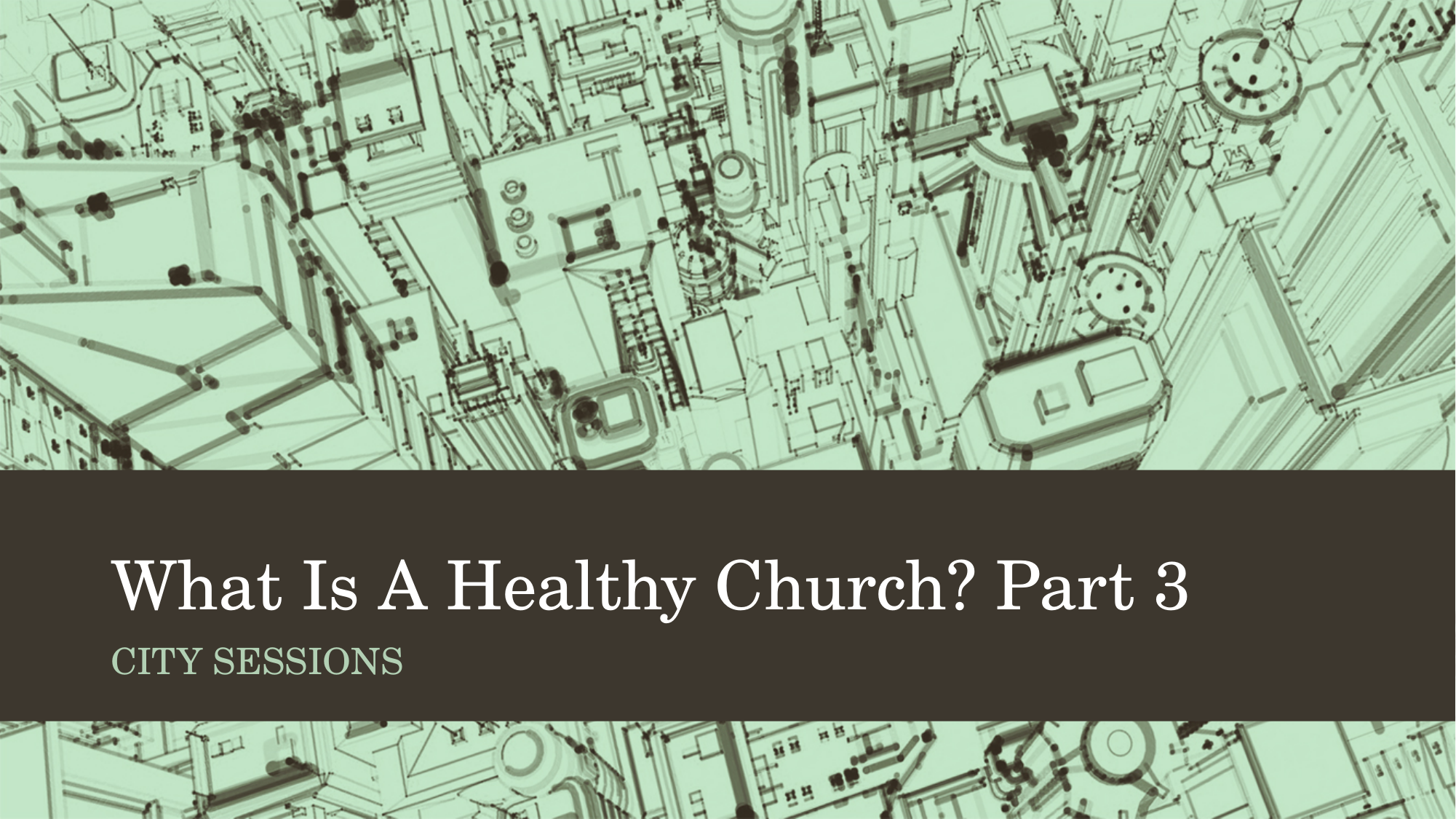

# What Is A Healthy Church? Part 3
CITY SESSIONS